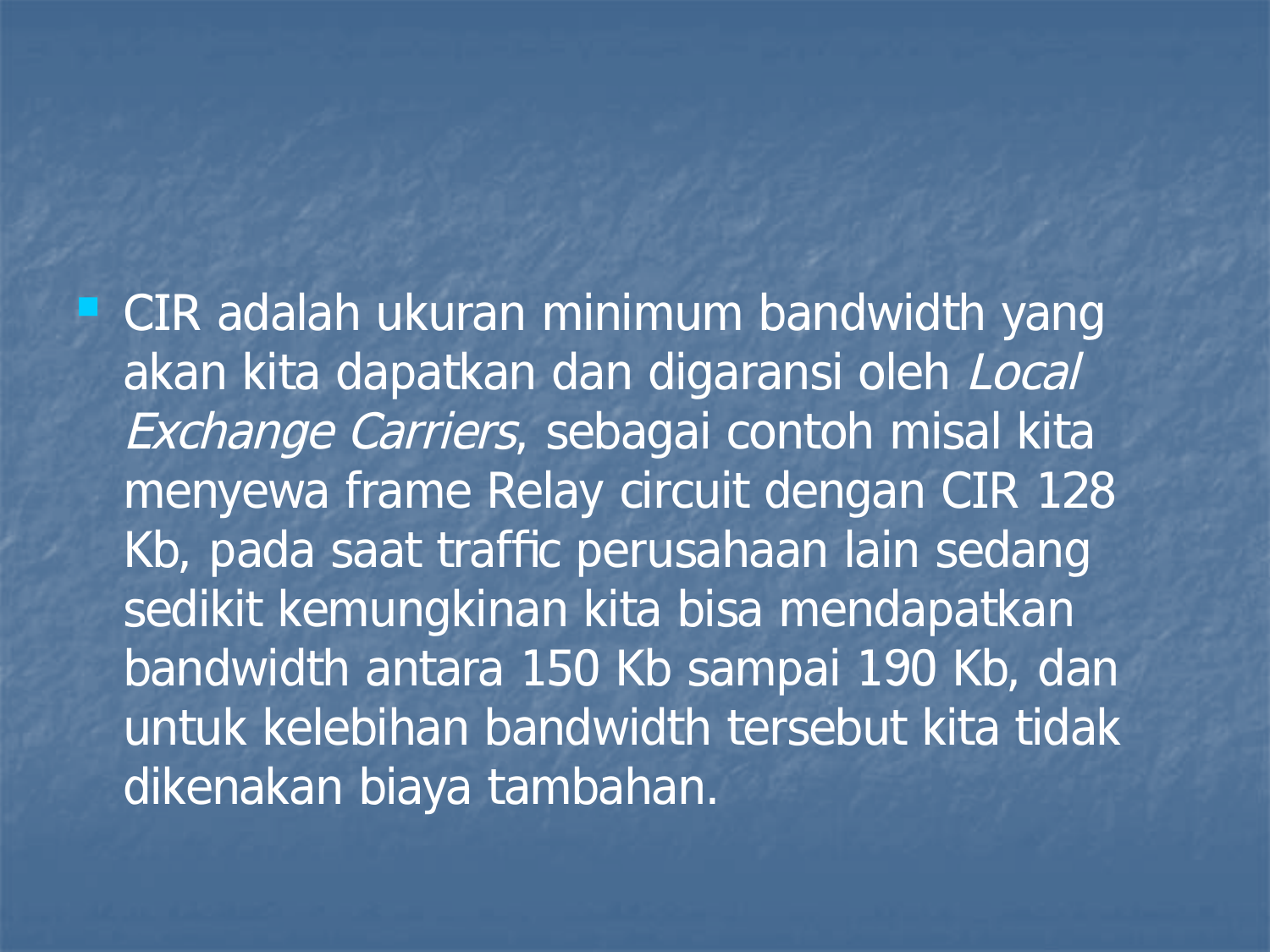

#
CIR adalah ukuran minimum bandwidth yang akan kita dapatkan dan digaransi oleh Local Exchange Carriers, sebagai contoh misal kita menyewa frame Relay circuit dengan CIR 128 Kb, pada saat traffic perusahaan lain sedang sedikit kemungkinan kita bisa mendapatkan bandwidth antara 150 Kb sampai 190 Kb, dan untuk kelebihan bandwidth tersebut kita tidak dikenakan biaya tambahan.